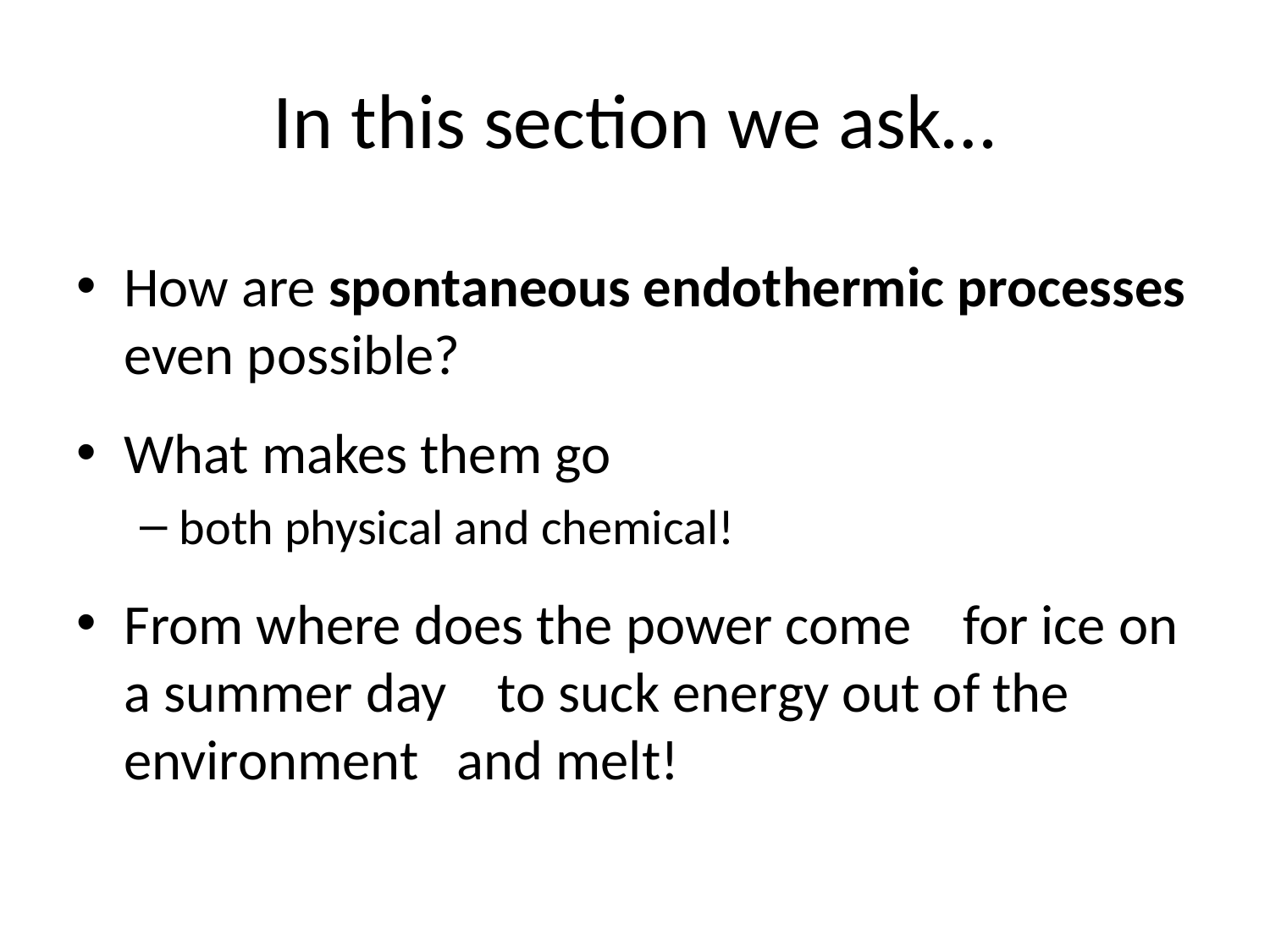

# In this section we ask…
How are spontaneous endothermic processes even possible?

What makes them go
both physical and chemical!

From where does the power come    for ice on a summer day    to suck energy out of the environment   and melt!